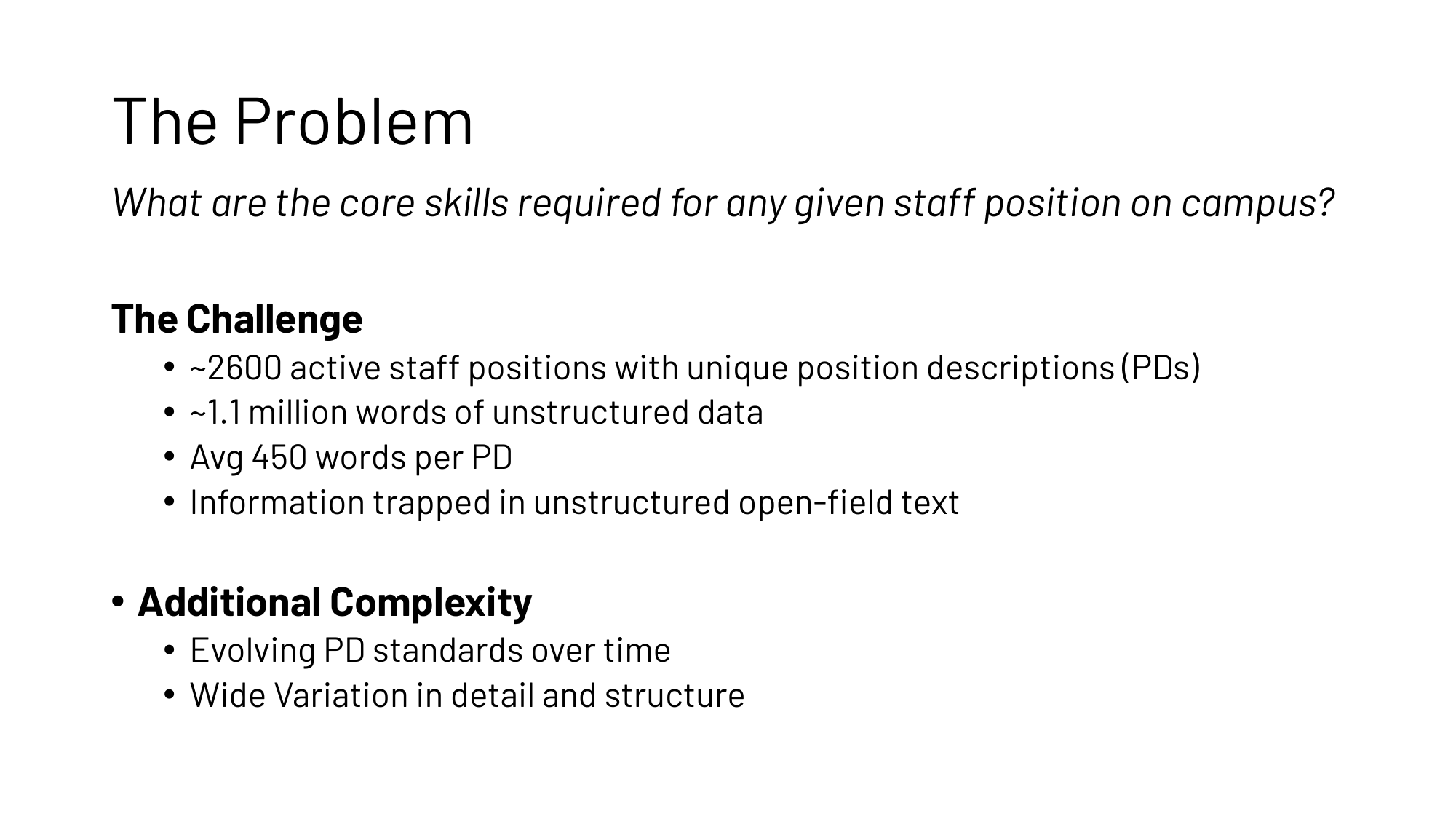

# The Problem
What are the core skills required for any given staff position on campus?

The Challenge
~2600 active staff positions with unique position descriptions (PDs)
~1.1 million words of unstructured data
Avg 450 words per PD
Information trapped in unstructured open-field text

Additional Complexity
Evolving PD standards over time
Wide Variation in detail and structure